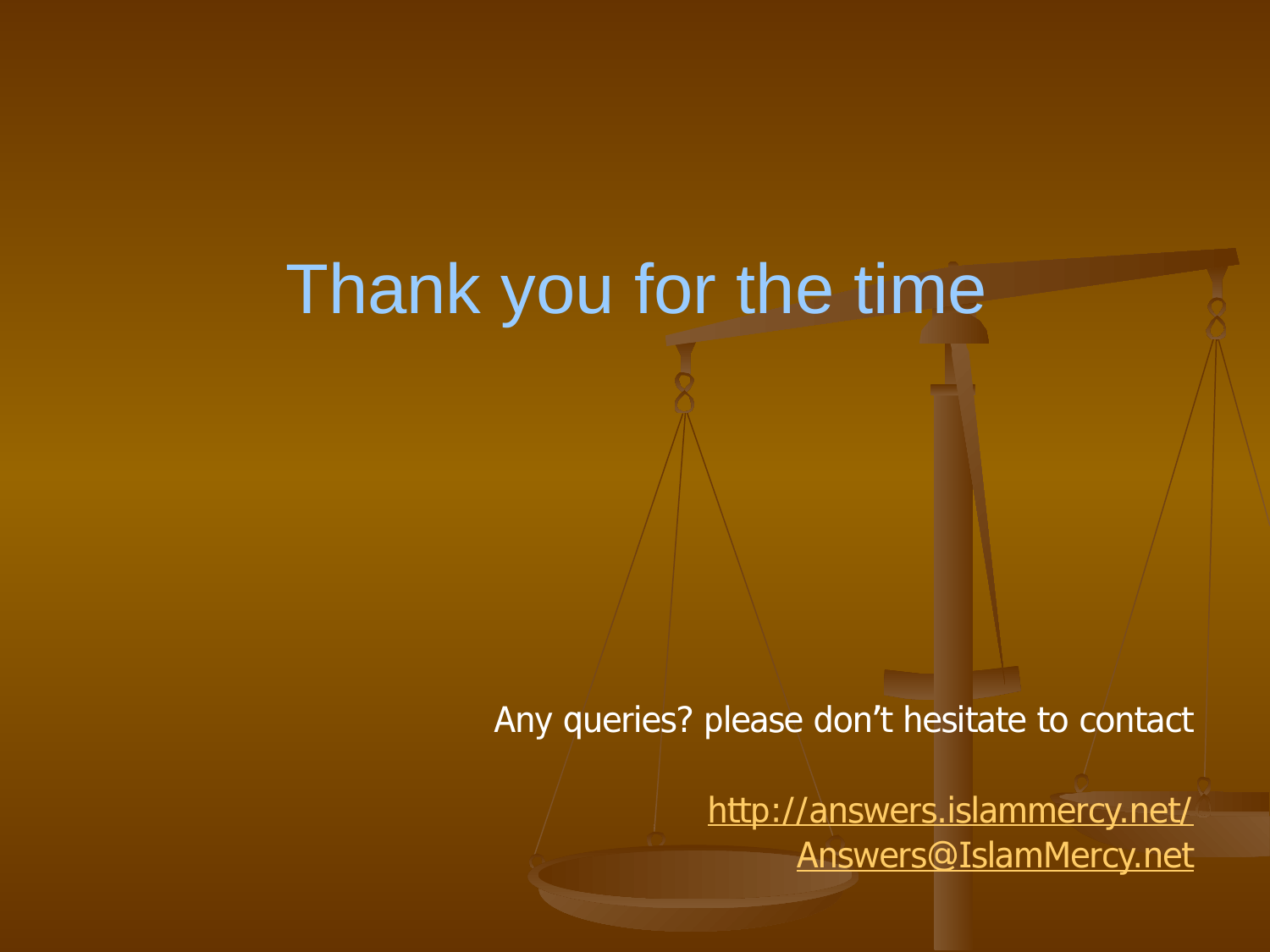

# Thank you for the time

Any queries? please don’t hesitate to contact

http://answers.islammercy.net/
Answers@IslamMercy.net